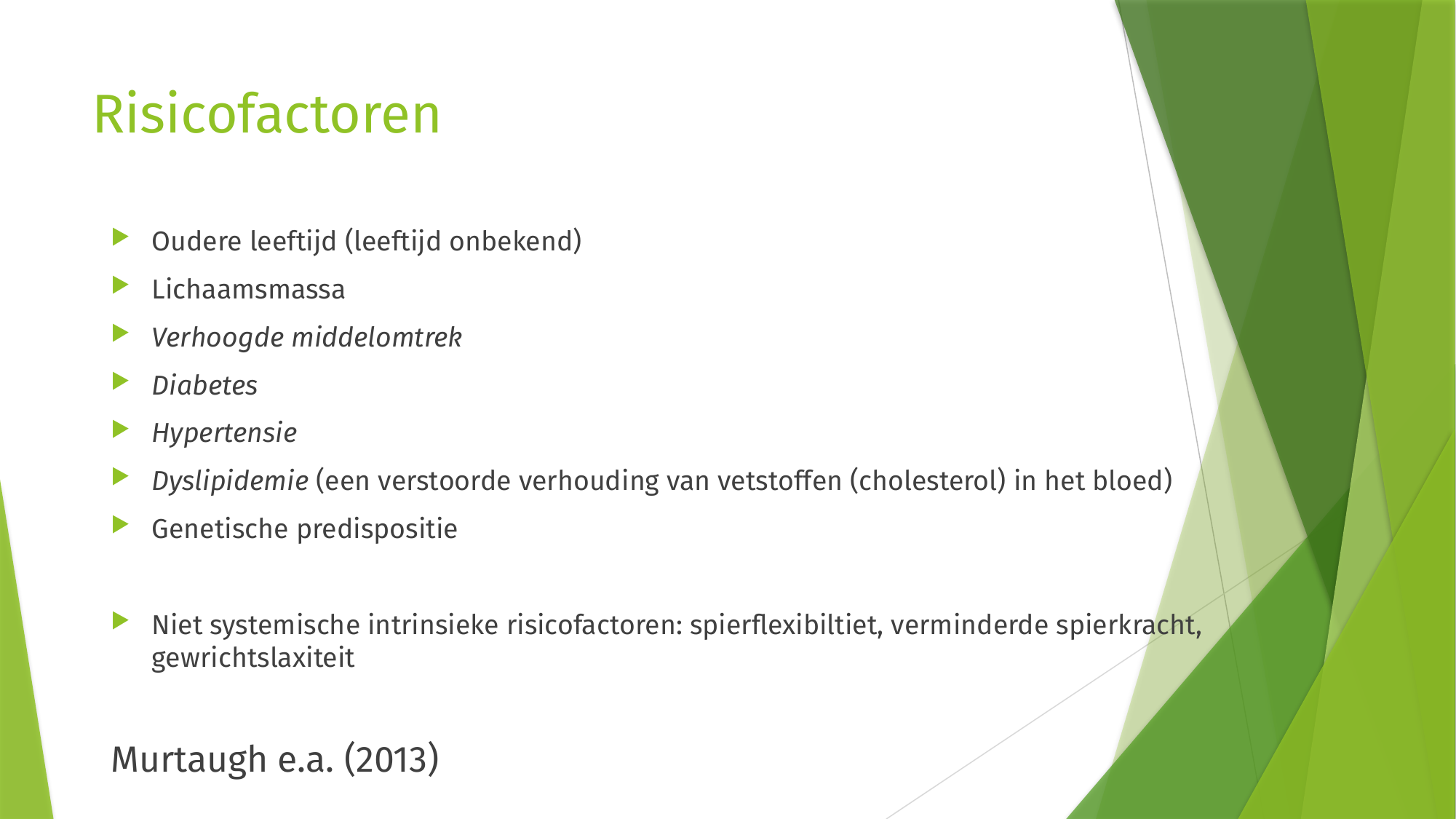

# Risicofactoren
Oudere leeftijd (leeftijd onbekend)
Lichaamsmassa
Verhoogde middelomtrek
Diabetes
Hypertensie
Dyslipidemie (een verstoorde verhouding van vetstoffen (cholesterol) in het bloed)
Genetische predispositie

Niet systemische intrinsieke risicofactoren: spierflexibiltiet, verminderde spierkracht, gewrichtslaxiteit

Murtaugh e.a. (2013)